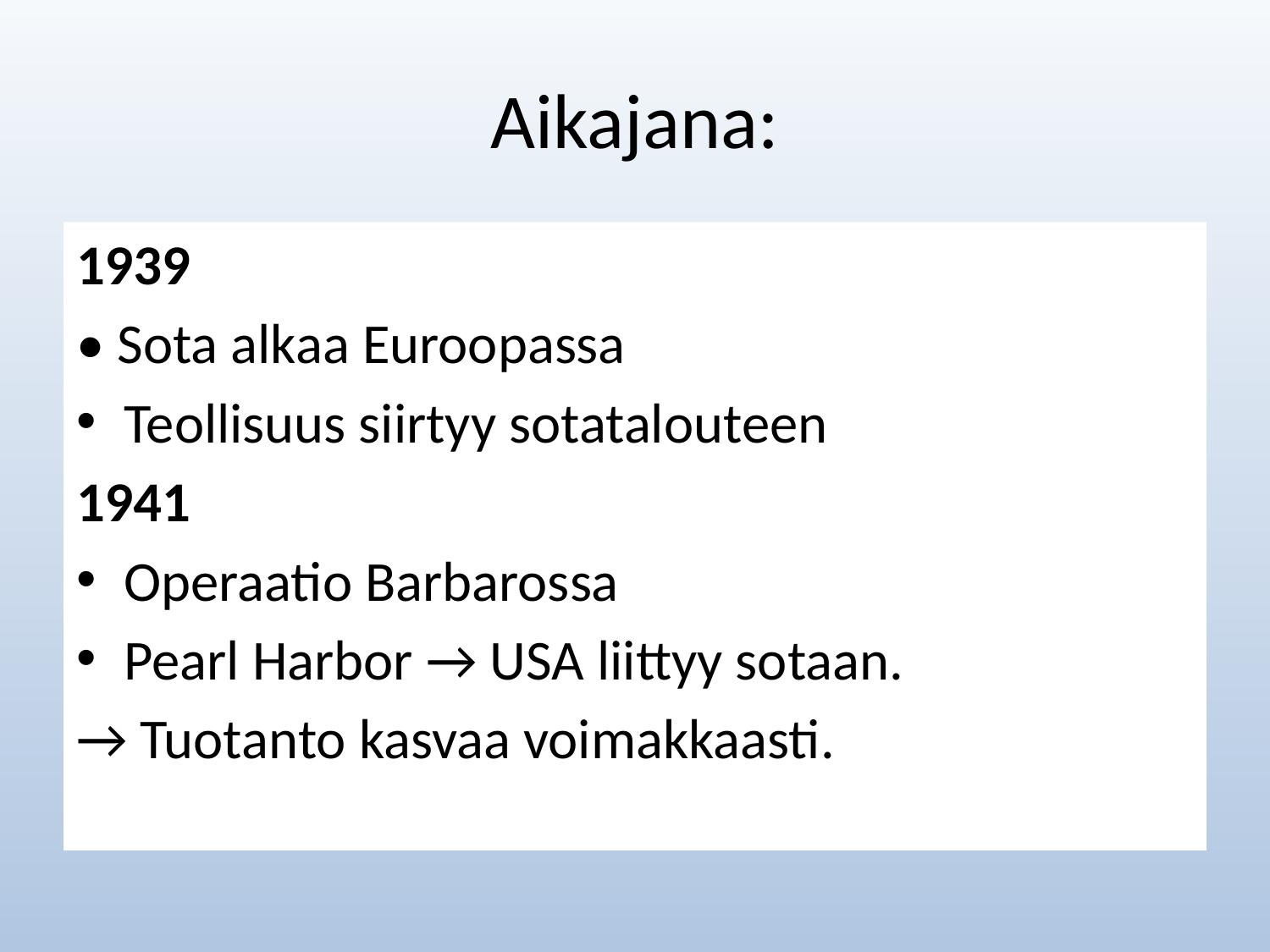

# Aikajana:
1939
• Sota alkaa Euroopassa
Teollisuus siirtyy sotatalouteen
1941
Operaatio Barbarossa
Pearl Harbor → USA liittyy sotaan.
→ Tuotanto kasvaa voimakkaasti.